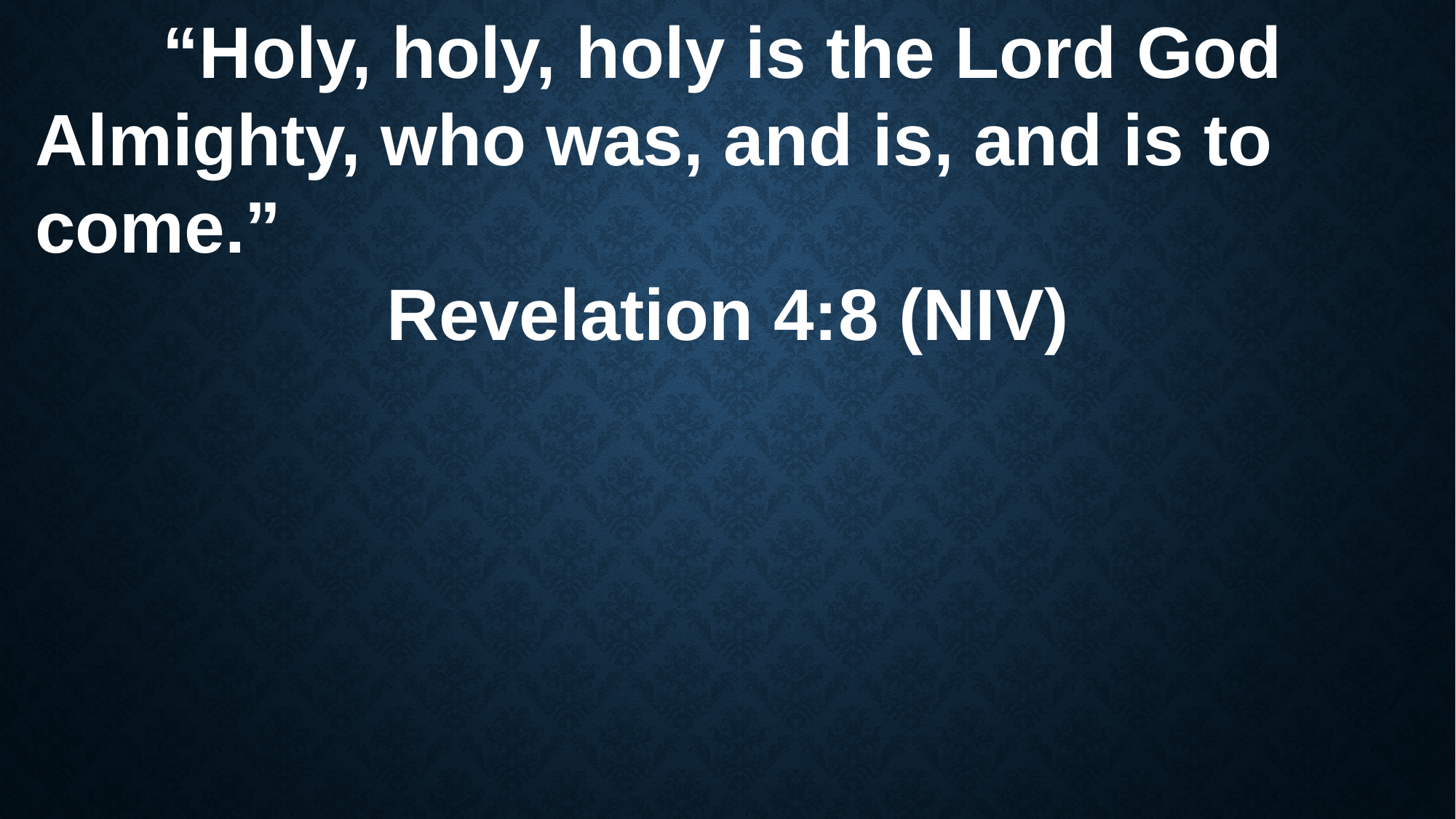

“Holy, holy, holy is the Lord God Almighty, who was, and is, and is to come.”
Revelation 4:8 (NIV)